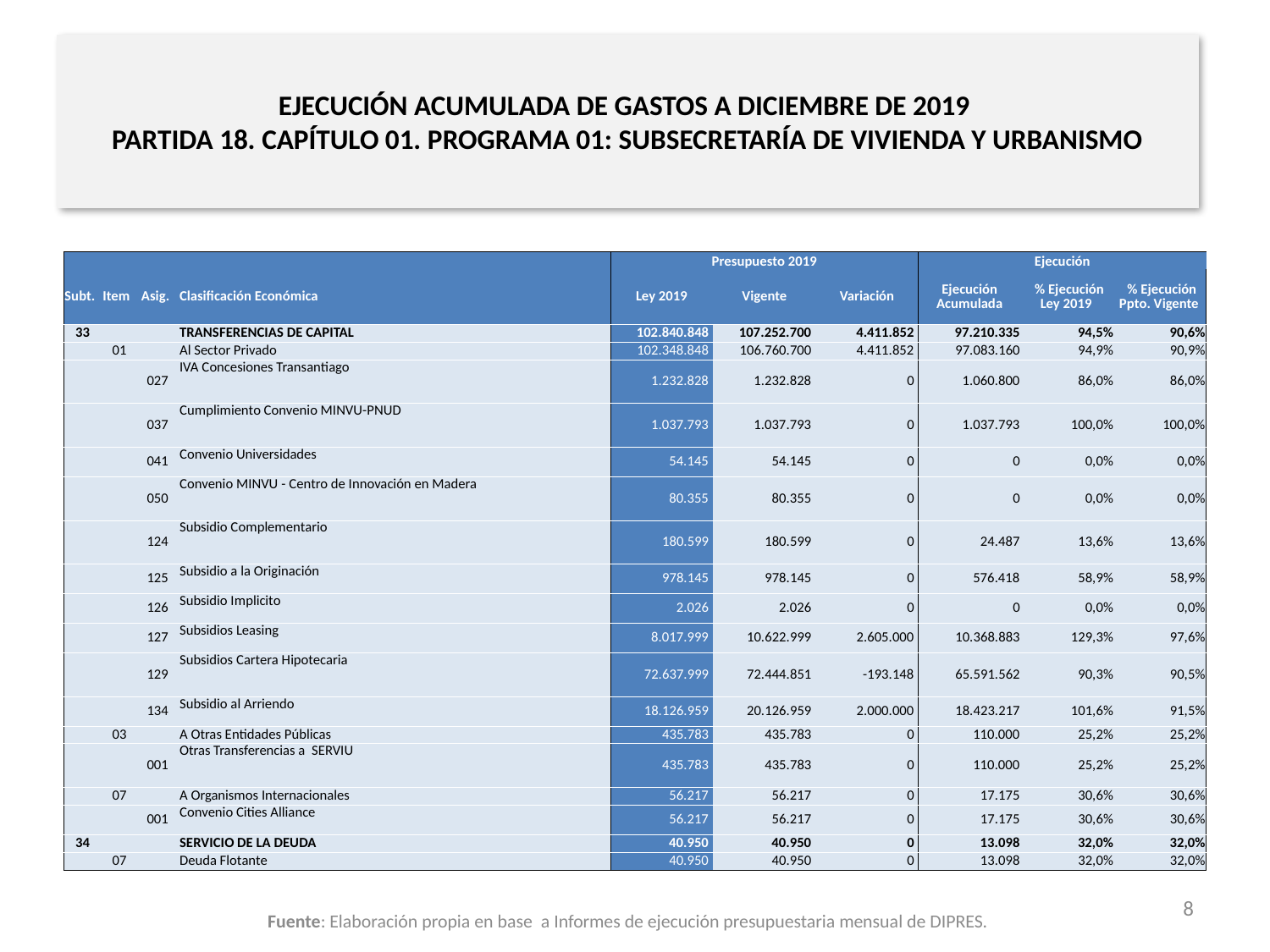

# EJECUCIÓN ACUMULADA DE GASTOS A DICIEMBRE DE 2019 PARTIDA 18. CAPÍTULO 01. PROGRAMA 01: SUBSECRETARÍA DE VIVIENDA Y URBANISMO
en miles de pesos 2019                                                                                                                     … 2 de 2
|  |  |  |  | Presupuesto 2019 |  |  | Ejecución |  |  |
| --- | --- | --- | --- | --- | --- | --- | --- | --- | --- |
| Subt. | Item | Asig. | Clasificación Económica | Ley 2019 | Vigente | Variación | Ejecución Acumulada | % Ejecución Ley 2019 | % Ejecución Ppto. Vigente |
| 33 |  |  | TRANSFERENCIAS DE CAPITAL | 102.840.848 | 107.252.700 | 4.411.852 | 97.210.335 | 94,5% | 90,6% |
|  | 01 |  | Al Sector Privado | 102.348.848 | 106.760.700 | 4.411.852 | 97.083.160 | 94,9% | 90,9% |
|  |  | 027 | IVA Concesiones Transantiago | 1.232.828 | 1.232.828 | 0 | 1.060.800 | 86,0% | 86,0% |
|  |  | 037 | Cumplimiento Convenio MINVU-PNUD | 1.037.793 | 1.037.793 | 0 | 1.037.793 | 100,0% | 100,0% |
|  |  | 041 | Convenio Universidades | 54.145 | 54.145 | 0 | 0 | 0,0% | 0,0% |
|  |  | 050 | Convenio MINVU - Centro de Innovación en Madera | 80.355 | 80.355 | 0 | 0 | 0,0% | 0,0% |
|  |  | 124 | Subsidio Complementario | 180.599 | 180.599 | 0 | 24.487 | 13,6% | 13,6% |
|  |  | 125 | Subsidio a la Originación | 978.145 | 978.145 | 0 | 576.418 | 58,9% | 58,9% |
|  |  | 126 | Subsidio Implicito | 2.026 | 2.026 | 0 | 0 | 0,0% | 0,0% |
|  |  | 127 | Subsidios Leasing | 8.017.999 | 10.622.999 | 2.605.000 | 10.368.883 | 129,3% | 97,6% |
|  |  | 129 | Subsidios Cartera Hipotecaria | 72.637.999 | 72.444.851 | -193.148 | 65.591.562 | 90,3% | 90,5% |
|  |  | 134 | Subsidio al Arriendo | 18.126.959 | 20.126.959 | 2.000.000 | 18.423.217 | 101,6% | 91,5% |
|  | 03 |  | A Otras Entidades Públicas | 435.783 | 435.783 | 0 | 110.000 | 25,2% | 25,2% |
|  |  | 001 | Otras Transferencias a SERVIU | 435.783 | 435.783 | 0 | 110.000 | 25,2% | 25,2% |
|  | 07 |  | A Organismos Internacionales | 56.217 | 56.217 | 0 | 17.175 | 30,6% | 30,6% |
|  |  | 001 | Convenio Cities Alliance | 56.217 | 56.217 | 0 | 17.175 | 30,6% | 30,6% |
| 34 |  |  | SERVICIO DE LA DEUDA | 40.950 | 40.950 | 0 | 13.098 | 32,0% | 32,0% |
|  | 07 |  | Deuda Flotante | 40.950 | 40.950 | 0 | 13.098 | 32,0% | 32,0% |
8
Fuente: Elaboración propia en base  a Informes de ejecución presupuestaria mensual de DIPRES.